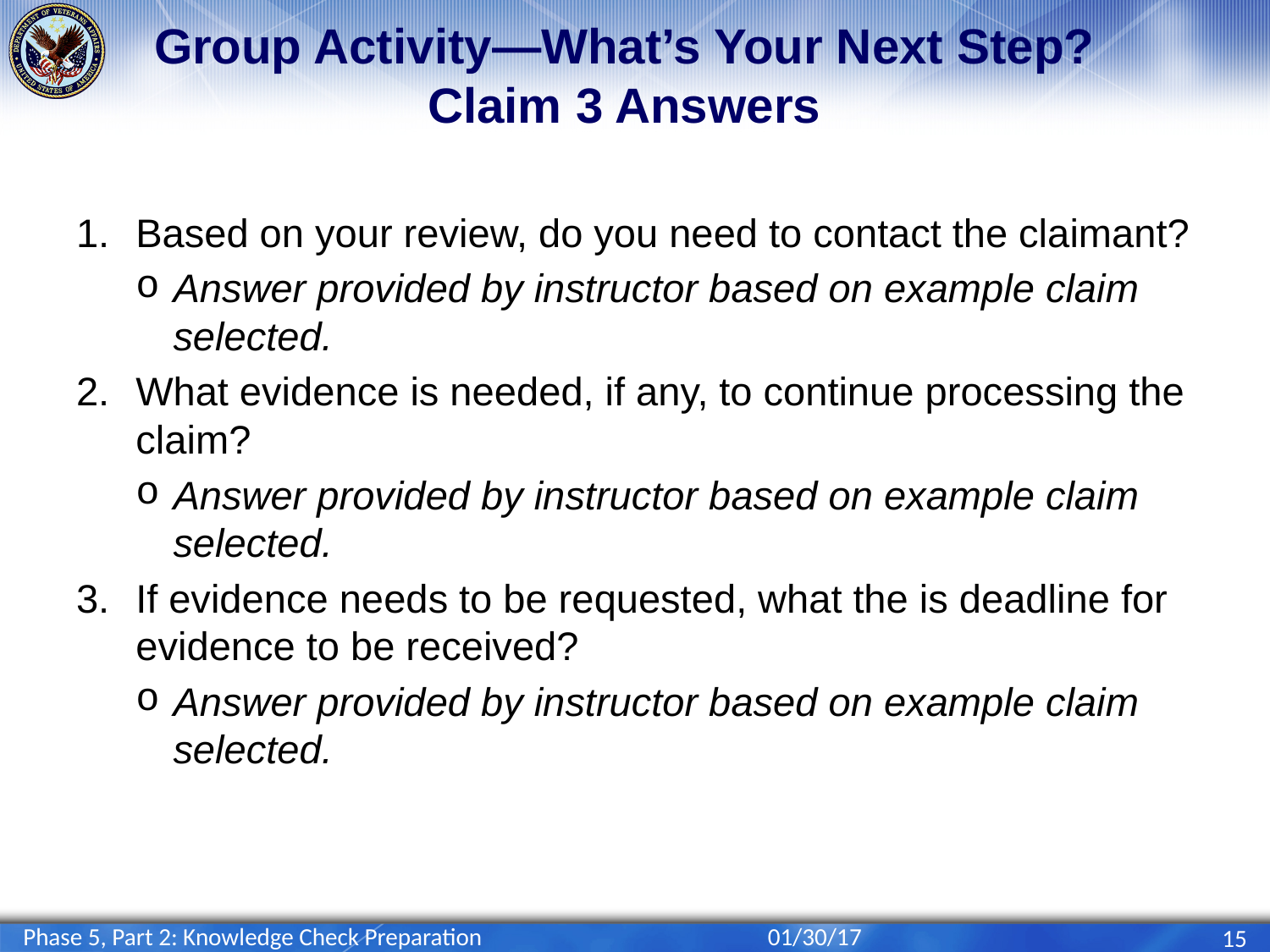

# Group Activity—What’s Your Next Step? Claim 3 Answers
Based on your review, do you need to contact the claimant?
Answer provided by instructor based on example claim selected.
What evidence is needed, if any, to continue processing the claim?
Answer provided by instructor based on example claim selected.
If evidence needs to be requested, what the is deadline for evidence to be received?
Answer provided by instructor based on example claim selected.
Phase 5, Part 2: Knowledge Check Preparation
01/30/17
15